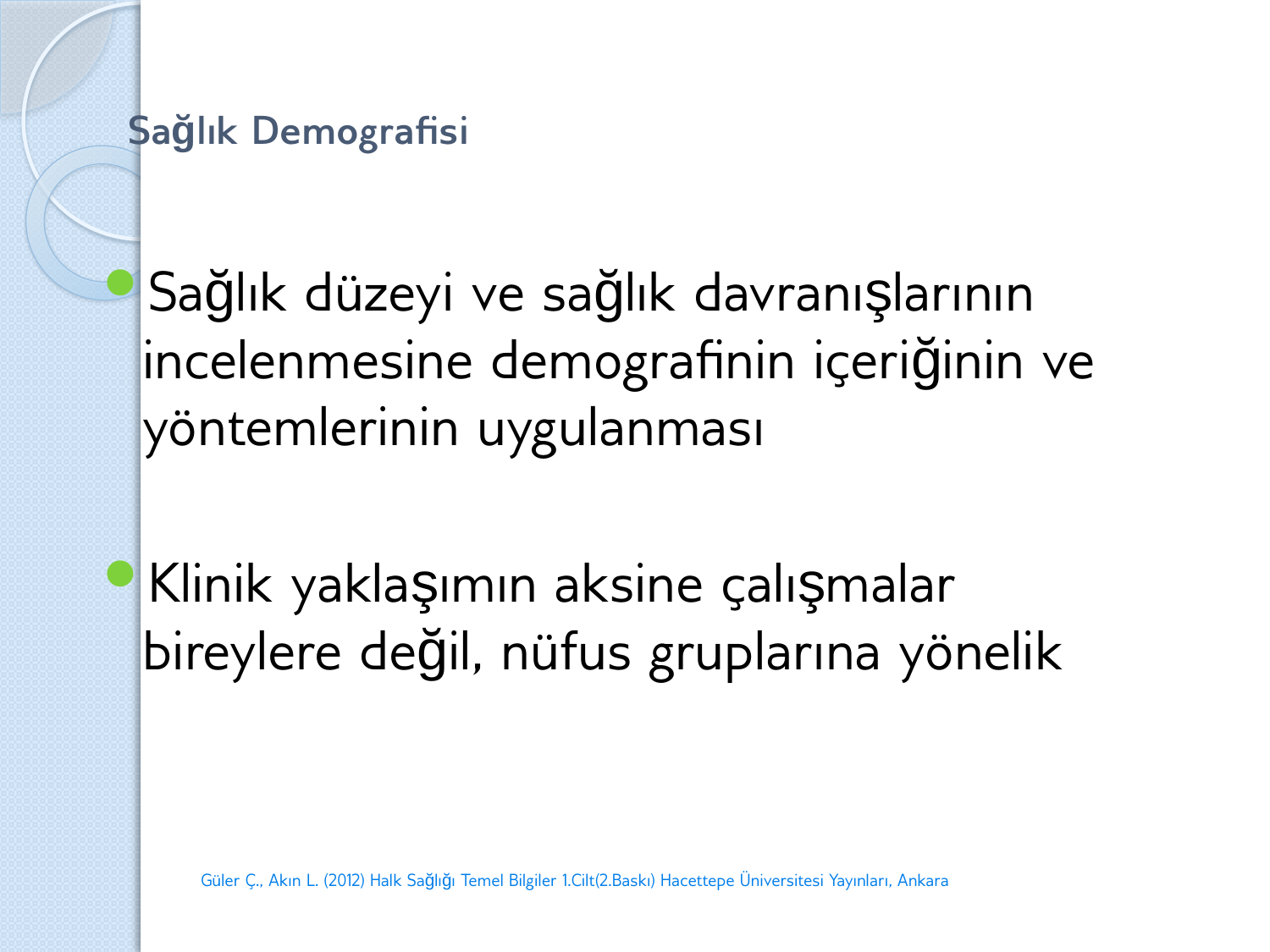

# Sağlık Demografisi
Sağlık düzeyi ve sağlık davranışlarının incelenmesine demografinin içeriğinin ve yöntemlerinin uygulanması

Klinik yaklaşımın aksine çalışmalar bireylere değil, nüfus gruplarına yönelik
Güler Ç., Akın L. (2012) Halk Sağlığı Temel Bilgiler 1.Cilt(2.Baskı) Hacettepe Üniversitesi Yayınları, Ankara